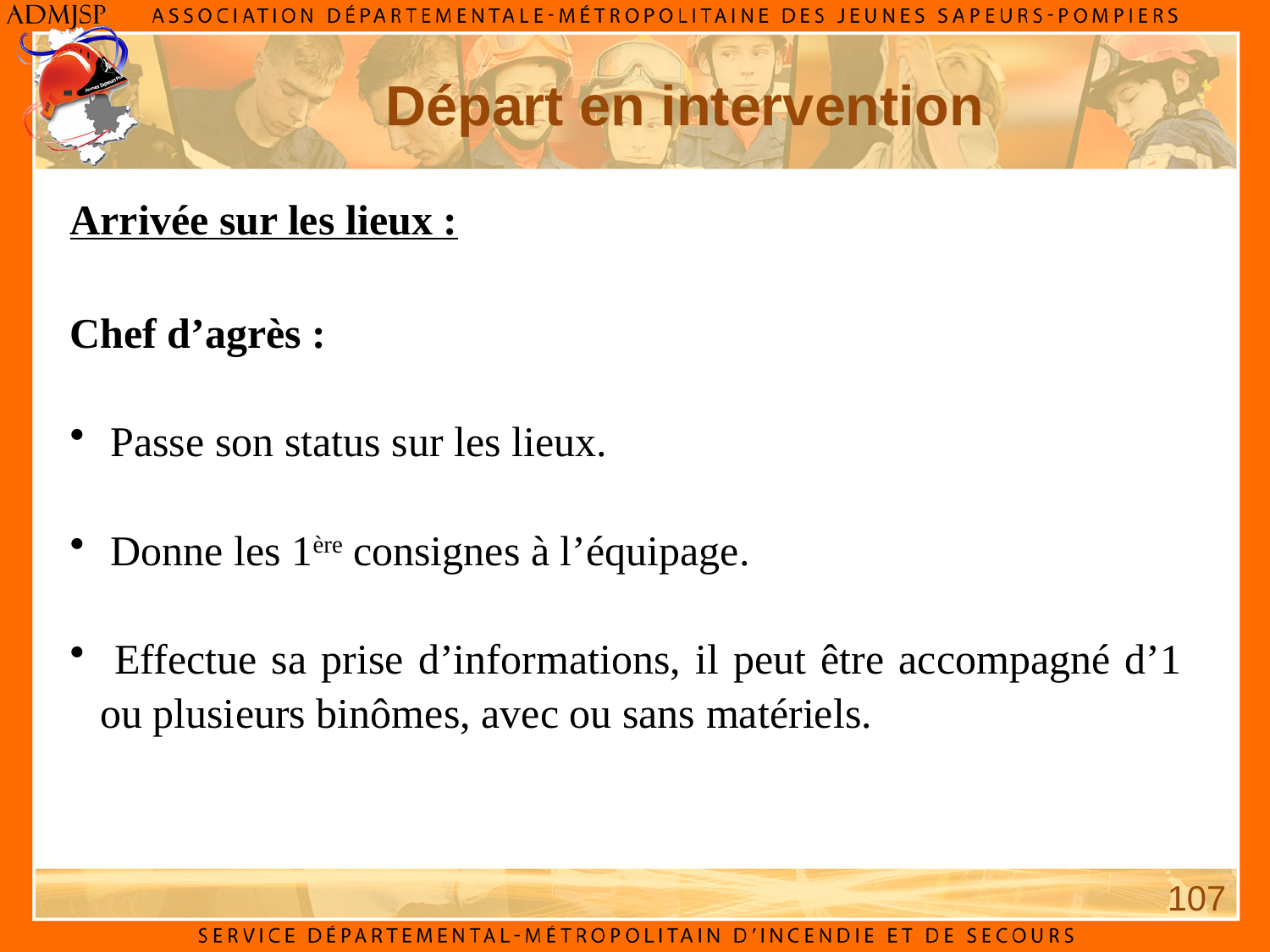

Départ en intervention
Arrivée sur les lieux :
Chef d’agrès :

 Passe son status sur les lieux.

 Donne les 1ère consignes à l’équipage.

 Effectue sa prise d’informations, il peut être accompagné d’1 ou plusieurs binômes, avec ou sans matériels.
107